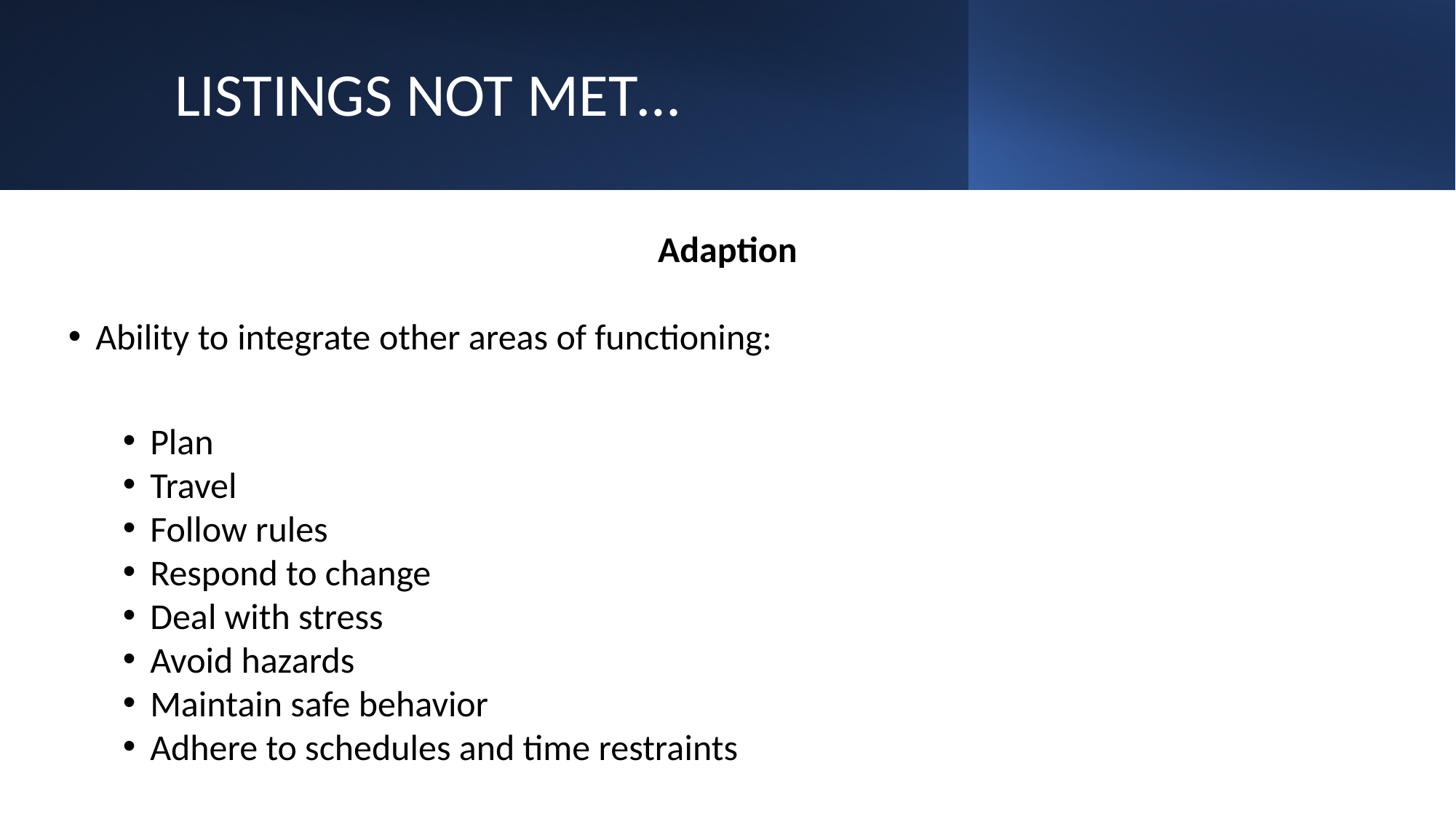

# LISTINGS NOT MET…

Adaption

Ability to integrate other areas of functioning:

Plan
Travel
Follow rules
Respond to change
Deal with stress
Avoid hazards
Maintain safe behavior
Adhere to schedules and time restraints